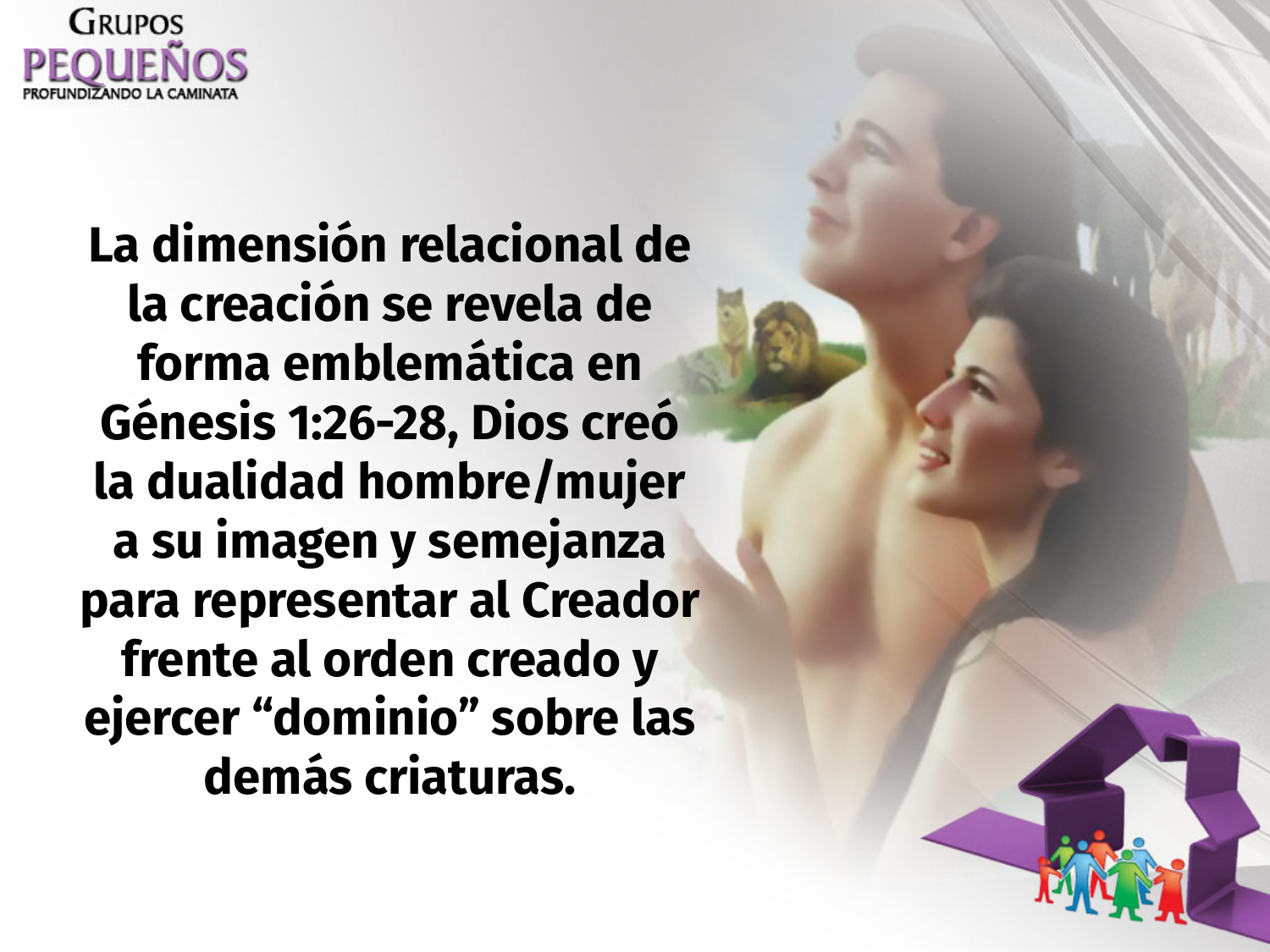

La dimensión relacional de la creación se revela de forma emblemática en Génesis 1:26-28, Dios creó la dualidad hombre/mujer a su imagen y semejanza para representar al Creador frente al orden creado y ejercer “dominio” sobre las demás criaturas.